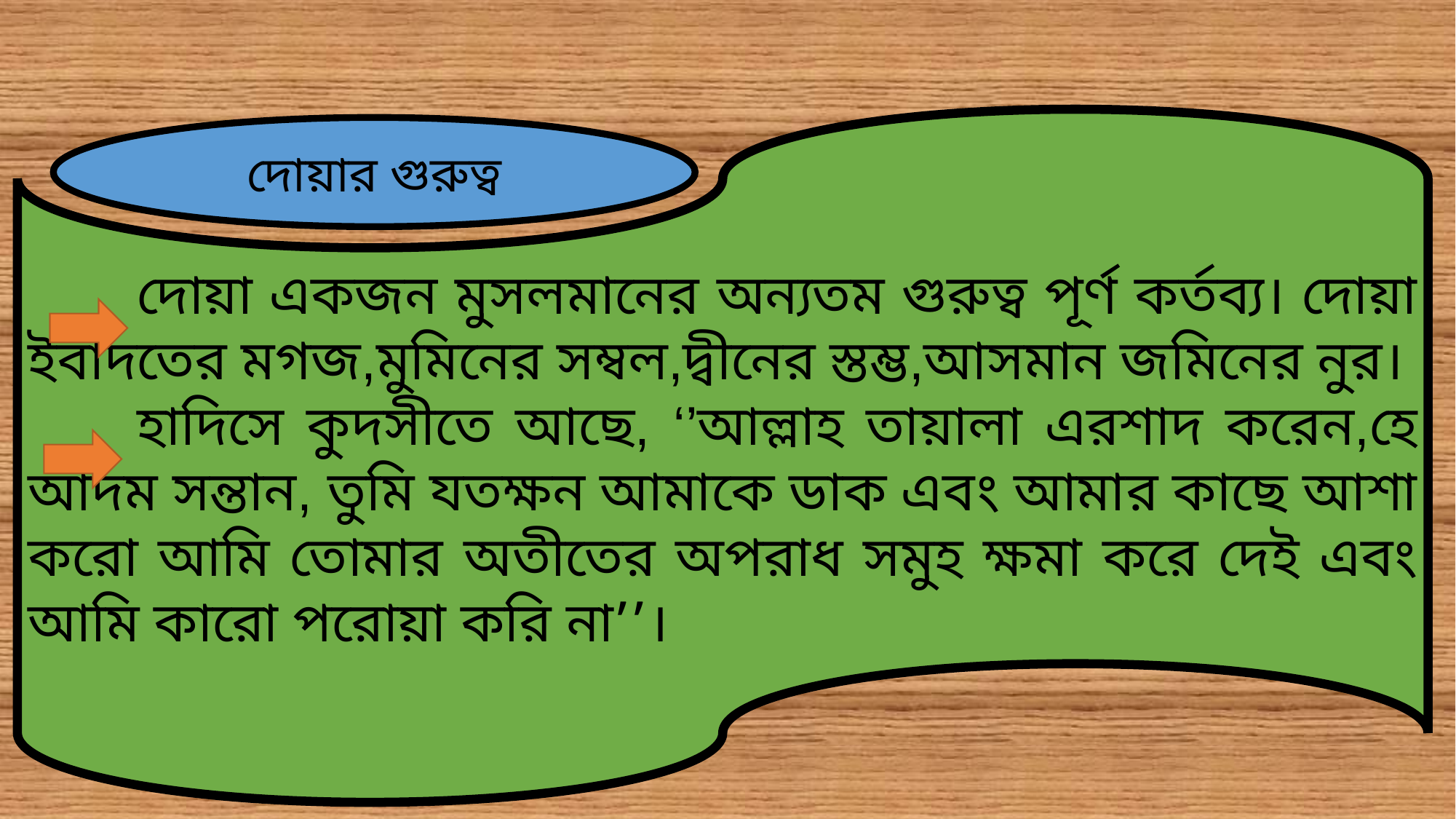

দোয়া একজন মুসলমানের অন্যতম গুরুত্ব পূর্ণ কর্তব্য। দোয়া ইবাদতের মগজ,মুমিনের সম্বল,দ্বীনের স্তম্ভ,আসমান জমিনের নুর।
	হাদিসে কুদসীতে আছে, ‘’আল্লাহ তায়ালা এরশাদ করেন,হে আদম সন্তান, তুমি যতক্ষন আমাকে ডাক এবং আমার কাছে আশা করো আমি তোমার অতীতের অপরাধ সমুহ ক্ষমা করে দেই এবং আমি কারো পরোয়া করি না’’।
দোয়ার গুরুত্ব